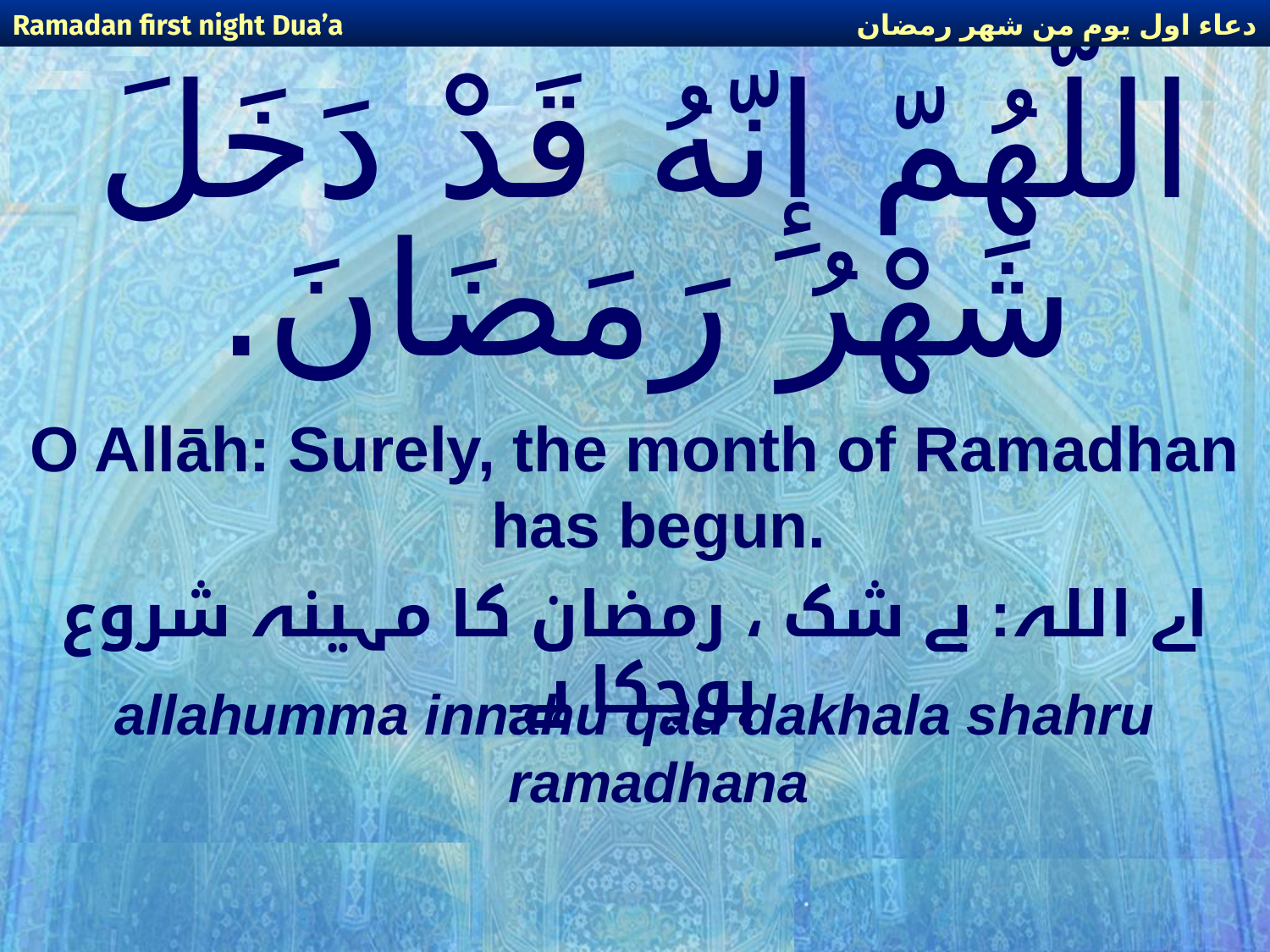

دعاء اول يوم من شهر رمضان
Ramadan first night Dua’a
# اللّهُمّ إِنّهُ قَدْ دَخَلَ شَهْرُ رَمَضَانَ.
O Allāh: Surely, the month of Ramadhan has begun.
اے اللہ: بے شک ، رمضان کا مہینہ شروع ہوچکا ہے۔

allahumma innahu qad dakhala shahru ramadhana